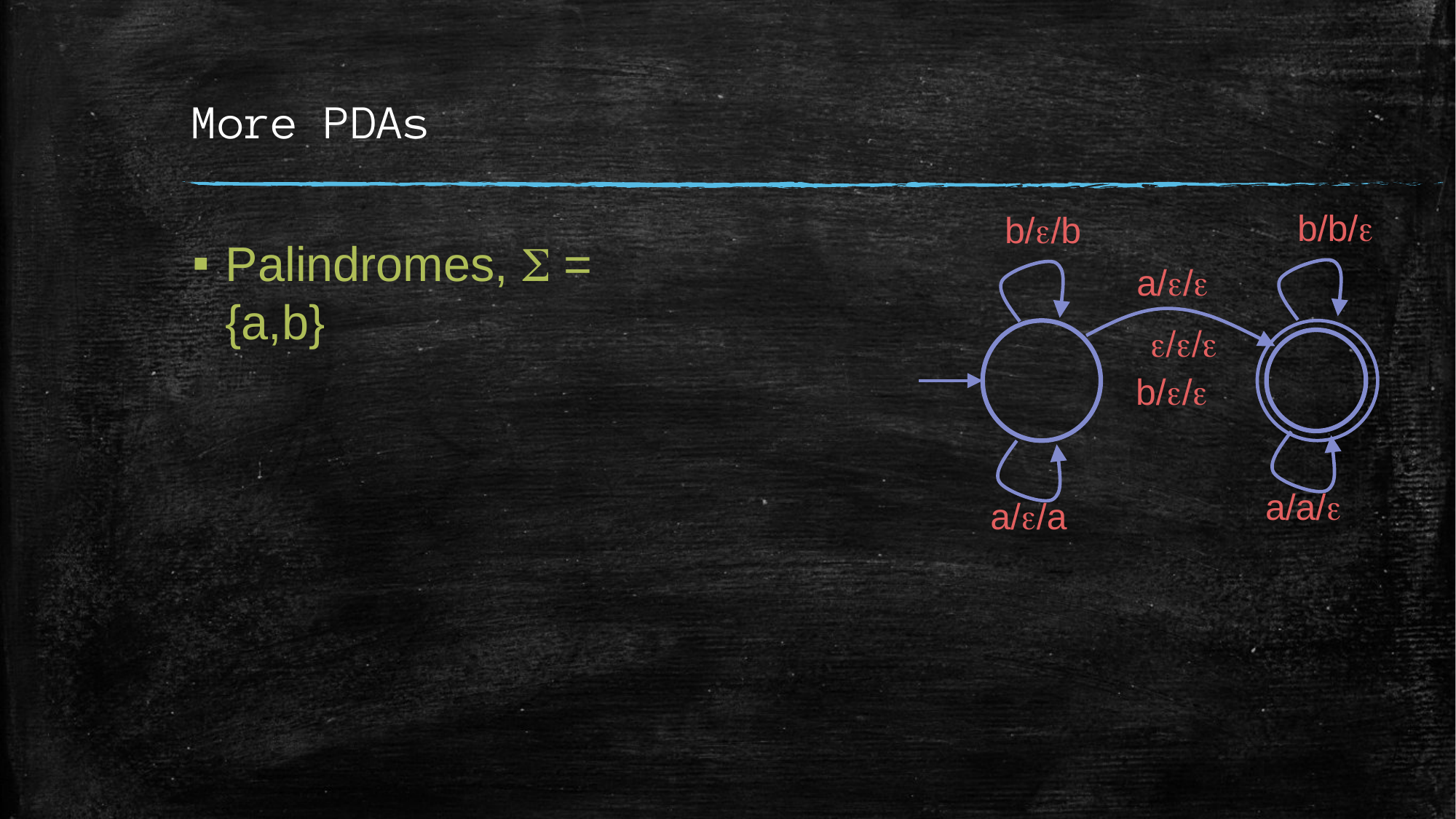

# More PDAs
b/b/ε
b/ε/b

ε/ε/ε

a/a/ε

a/ε/a
Palindromes, Σ = {a,b}
a/ε/ε
b/ε/ε